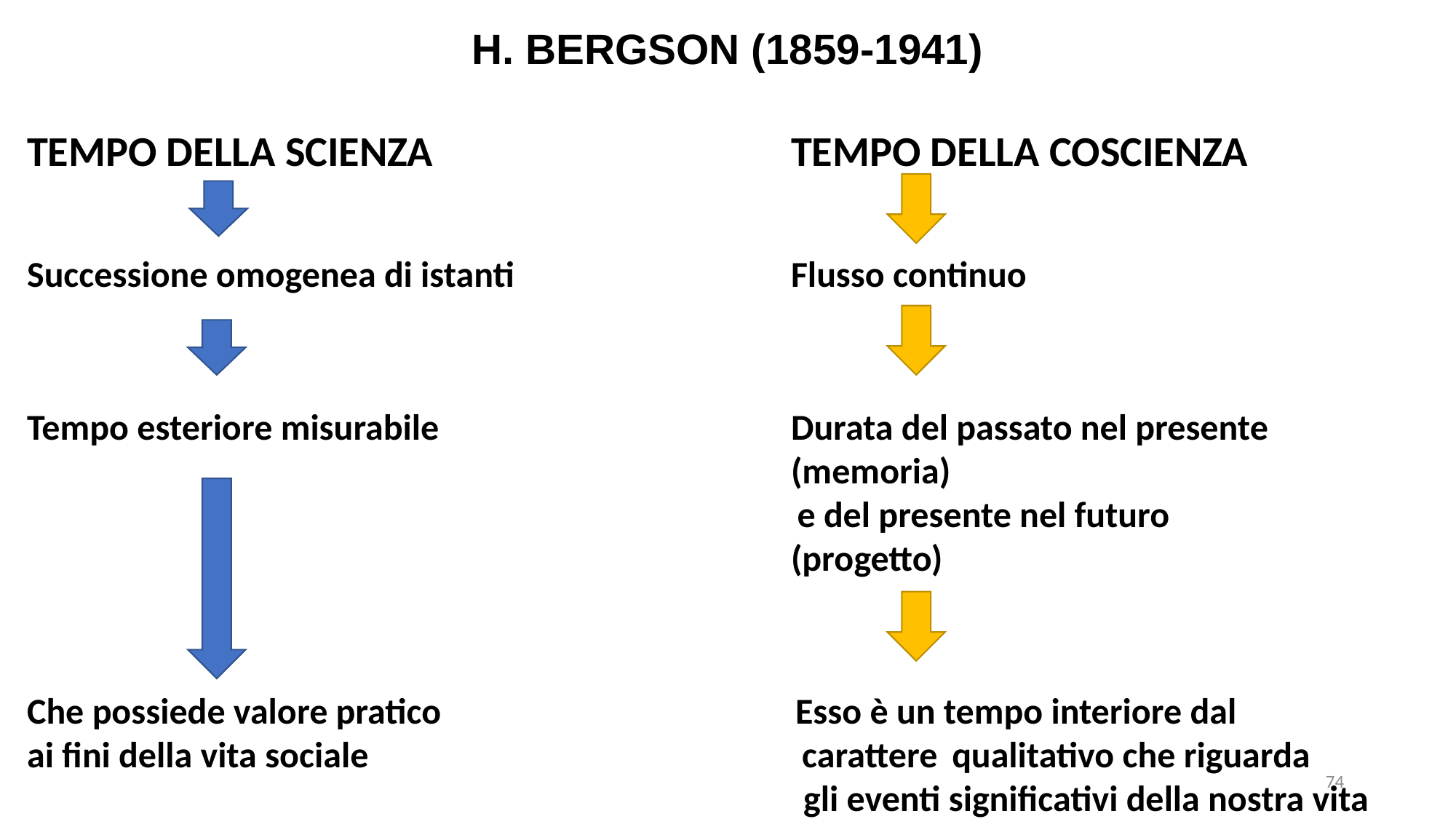

H. BERGSON (1859-1941)

TEMPO DELLA SCIENZA				TEMPO DELLA COSCIENZA

Successione omogenea di istanti			Flusso continuo

Tempo esteriore misurabile				Durata del passato nel presente 								(memoria)
							 e del presente nel futuro 									(progetto)

Che possiede valore pratico 		                                    Esso è un tempo interiore dal
ai fini della vita sociale		                            carattere  qualitativo che riguarda
							  gli eventi significativi della nostra vita

74